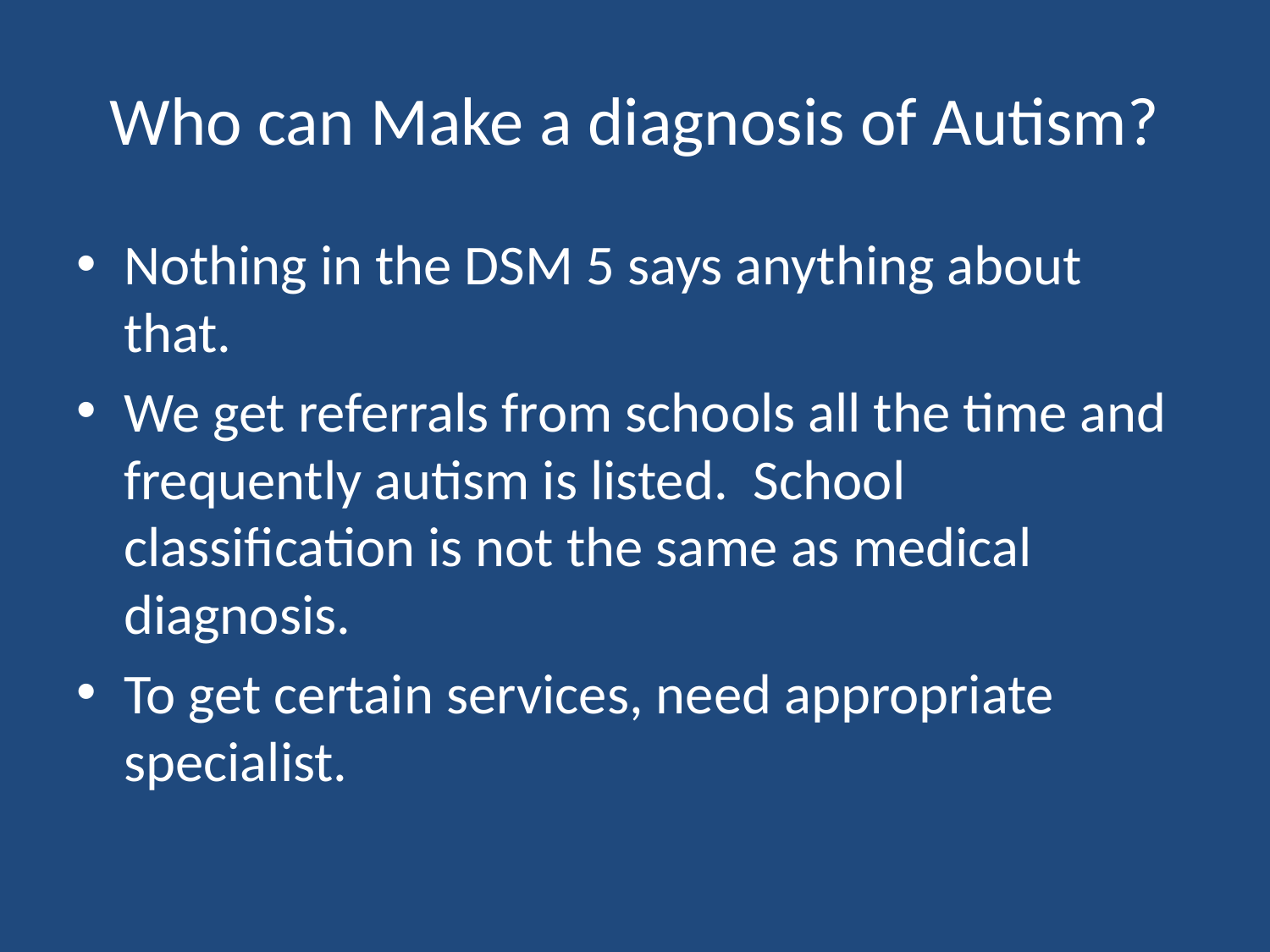

# Who can Make a diagnosis of Autism?
Nothing in the DSM 5 says anything about that.
We get referrals from schools all the time and frequently autism is listed.  School classification is not the same as medical diagnosis.
To get certain services, need appropriate specialist.